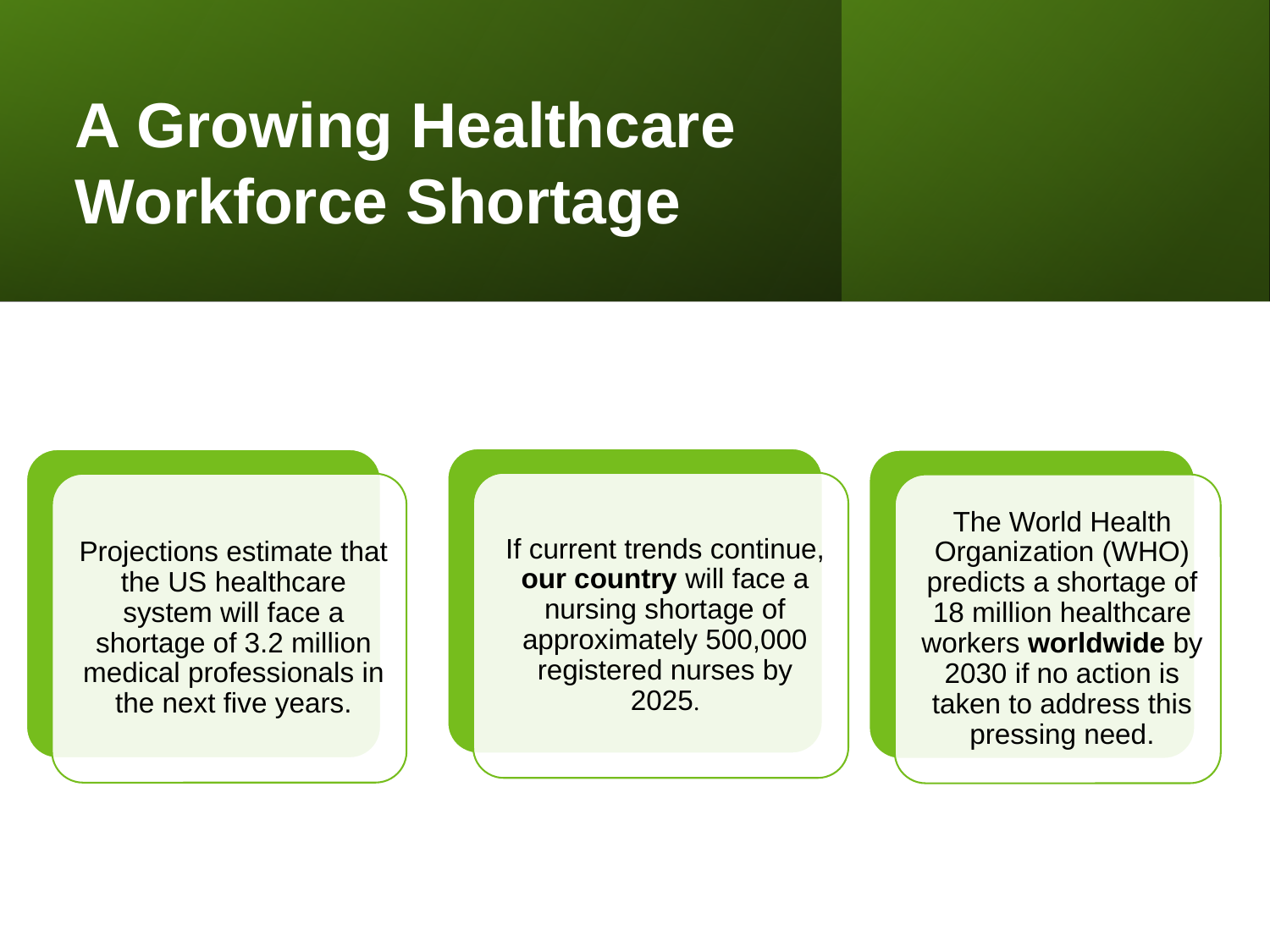

A Growing Healthcare Workforce Shortage
Projections estimate that the US healthcare system will face a shortage of 3.2 million medical professionals in the next five years.
If current trends continue, our country will face a nursing shortage of approximately 500,000 registered nurses by 2025.
The World Health Organization (WHO) predicts a shortage of 18 million healthcare workers worldwide by 2030 if no action is taken to address this pressing need.